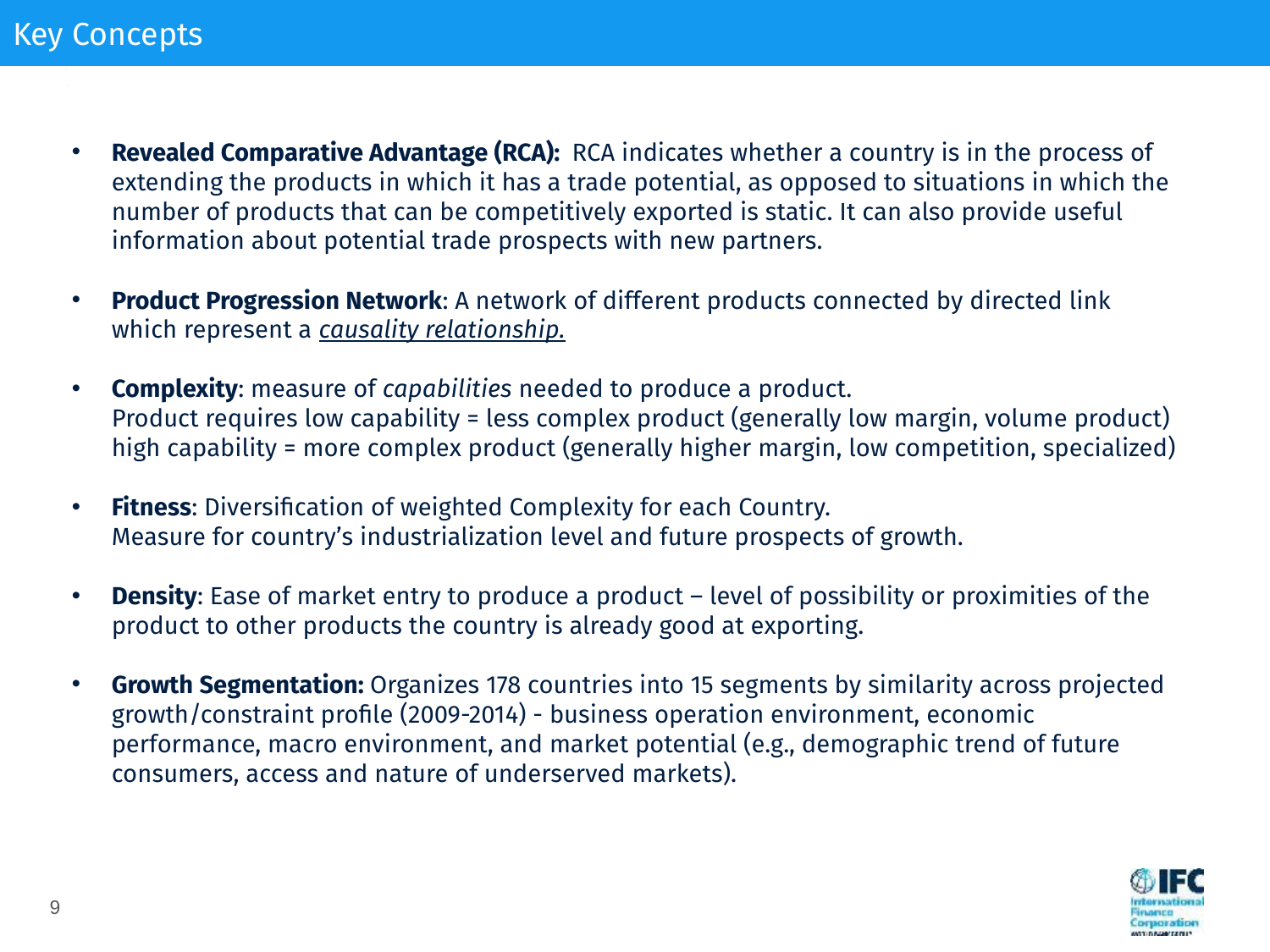

Key Concepts
Revealed Comparative Advantage (RCA):  RCA indicates whether a country is in the process of extending the products in which it has a trade potential, as opposed to situations in which the number of products that can be competitively exported is static. It can also provide useful information about potential trade prospects with new partners.

Product Progression Network: A network of different products connected by directed link which represent a causality relationship.

Complexity: measure of capabilities needed to produce a product.
Product requires low capability = less complex product (generally low margin, volume product)
high capability = more complex product (generally higher margin, low competition, specialized)

Fitness: Diversification of weighted Complexity for each Country.
Measure for country’s industrialization level and future prospects of growth.

Density: Ease of market entry to produce a product – level of possibility or proximities of the product to other products the country is already good at exporting.

Growth Segmentation: Organizes 178 countries into 15 segments by similarity across projected growth/constraint profile (2009-2014) - business operation environment, economic performance, macro environment, and market potential (e.g., demographic trend of future consumers, access and nature of underserved markets).

9